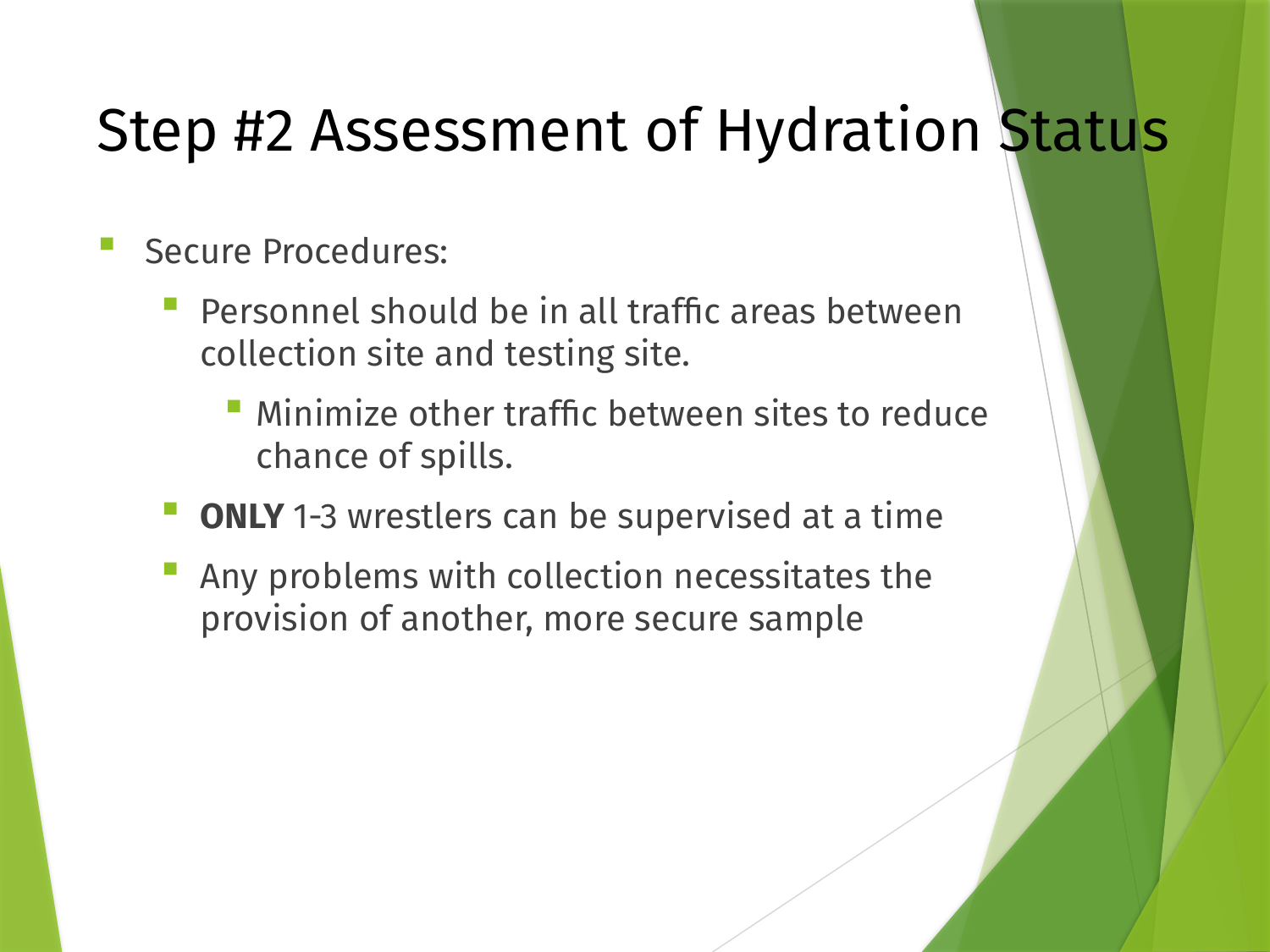

# Step #2 Assessment of Hydration Status
Secure Procedures:
Personnel should be in all traffic areas between collection site and testing site.
Minimize other traffic between sites to reduce chance of spills.
ONLY 1-3 wrestlers can be supervised at a time
Any problems with collection necessitates the provision of another, more secure sample